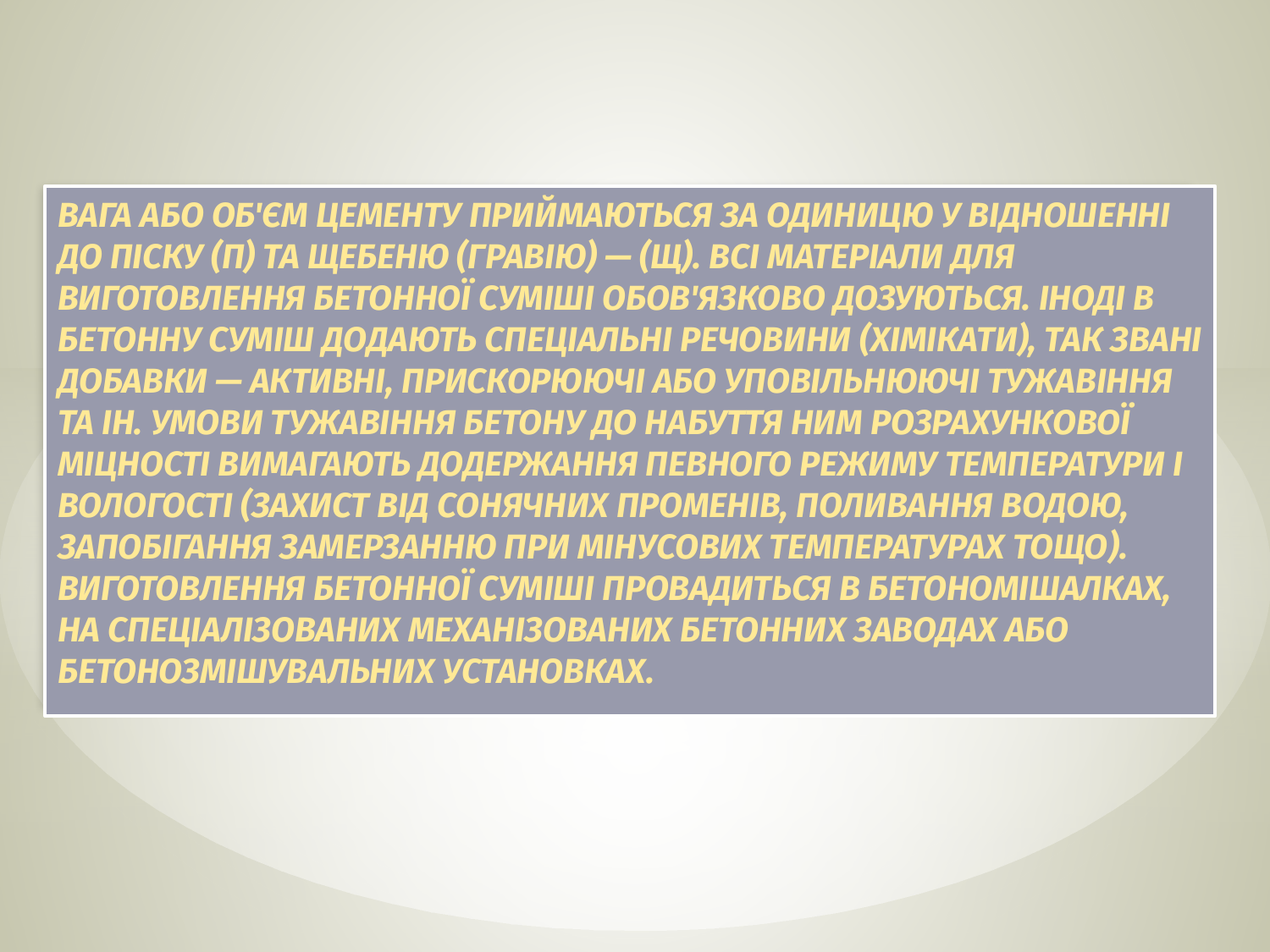

Вага або об'єм цементу приймаються за одиницю у відношенні до піску (П) та щебеню (гравію) — (Щ). Всі матеріали для виготовлення бетонної суміші обов'язково дозуються. Іноді в бетонну суміш додають спеціальні речовини (хімікати), так звані добавки — активні, прискорюючі або уповільнюючі тужавіння та ін. Умови тужавіння бетону до набуття ним розрахункової міцності вимагають додержання певного режиму температури і вологості (захист від сонячних променів, поливання водою, запобігання замерзанню при мінусових температурах тощо). Виготовлення бетонної суміші провадиться в бетономішалках, на спеціалізованих механізованих бетонних заводах або бетонозмішувальних установках.